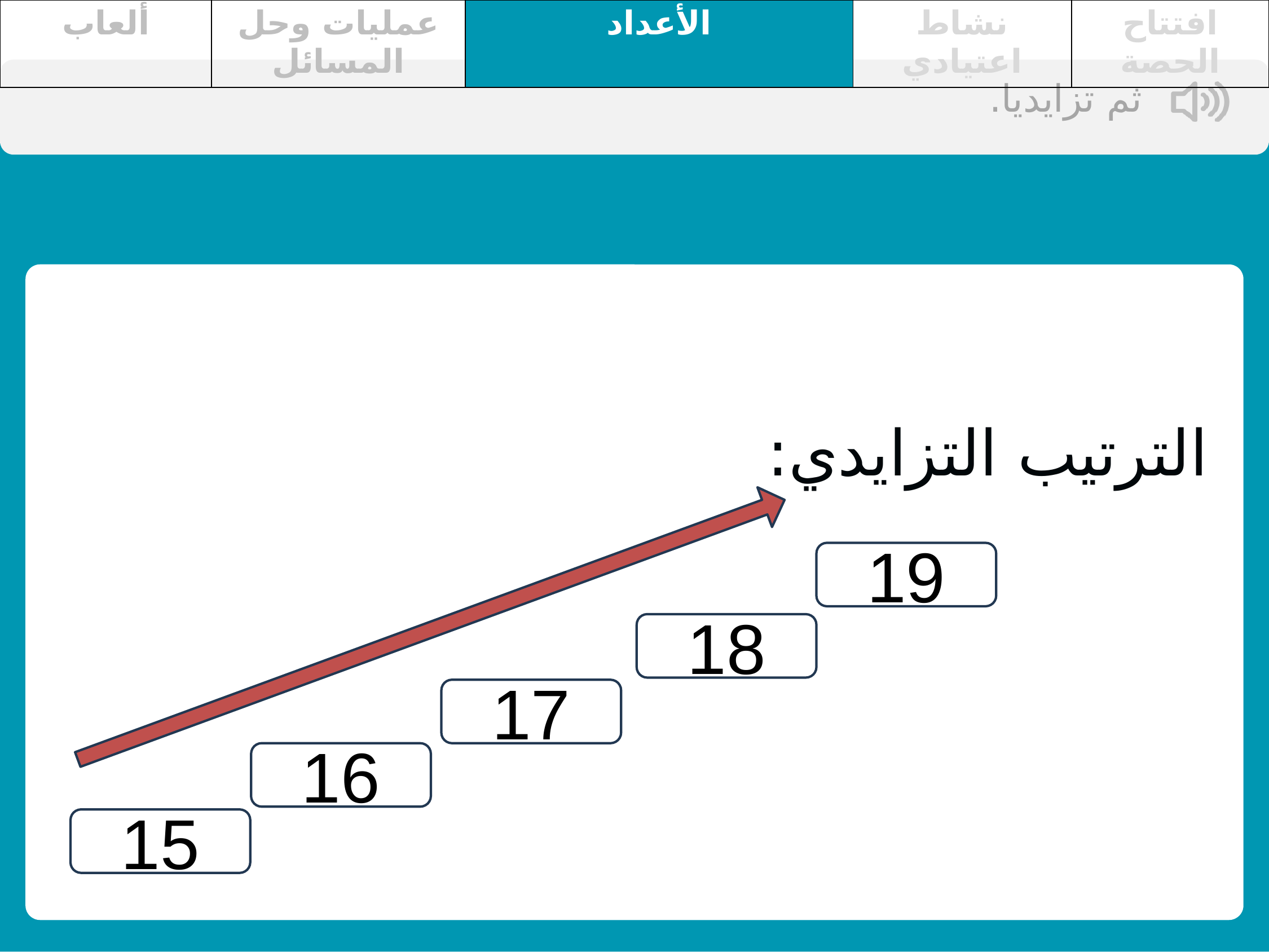

| ألعاب | عمليات وحل المسائل | الأعداد | نشاط اعتيادي | افتتاح الحصة |
| --- | --- | --- | --- | --- |

ثم تزايديا.

الترتيب التزايدي:
19

18
17
16
15